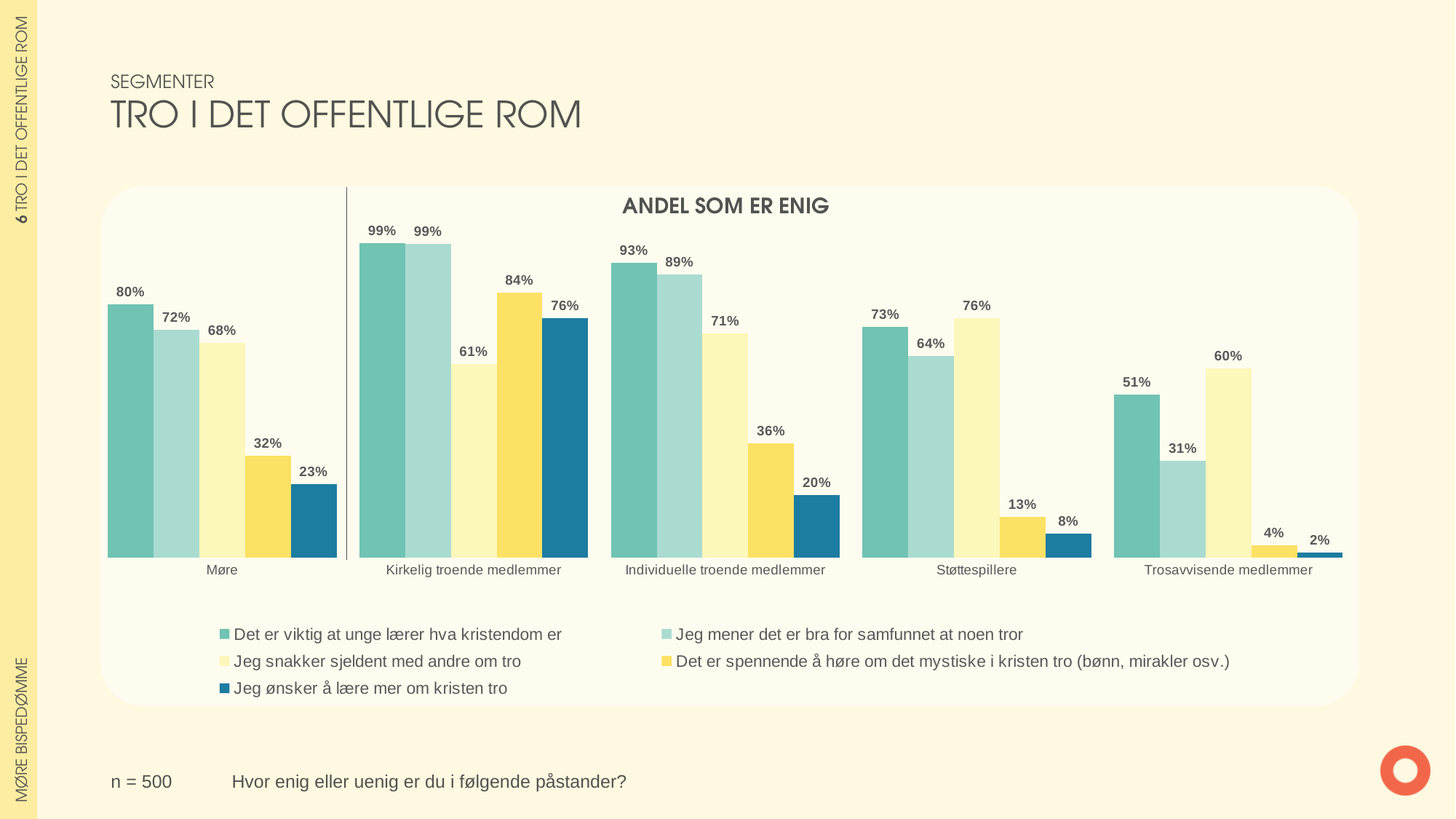

| 6 TRO I DET OFFENTLIGE ROM |
| --- |
| MØRE BISPEDØMME |
SEGMENTER
TRO I DET OFFENTLIGE ROM

### Chart

| Category | Det er viktig at unge lærer hva kristendom er | Jeg mener det er bra for samfunnet at noen tror | Jeg snakker sjeldent med andre om tro | Det er spennende å høre om det mystiske i kristen tro (bønn, mirakler osv.) | Jeg ønsker å lære mer om kristen tro |
|---|---|---|---|---|---|
| Møre | 0.7999059267644 | 0.7182891000607 | 0.6765860804723 | 0.3220632352912 | 0.232153978899 |
| Kirkelig troende medlemmer | 0.9911105227002 | 0.9884735002965 | 0.6112343065505 | 0.8360060242174 | 0.7555488041724 |
| Individuelle troende medlemmer | 0.9297762870046 | 0.8933012454618 | 0.7064932425244 | 0.3613499146801 | 0.1974227820771 |
| Støttespillere | 0.7283651581299 | 0.6362759021479 | 0.756455451827 | 0.1283922702252 | 0.07683748377499 |
| Trosavvisende medlemmer | 0.5135182763499 | 0.3061290149296 | 0.5973603303614 | 0.04007195939157 | 0.01654921308992 |
ANDEL SOM ER ENIG
n = 500
Hvor enig eller uenig er du i følgende påstander?